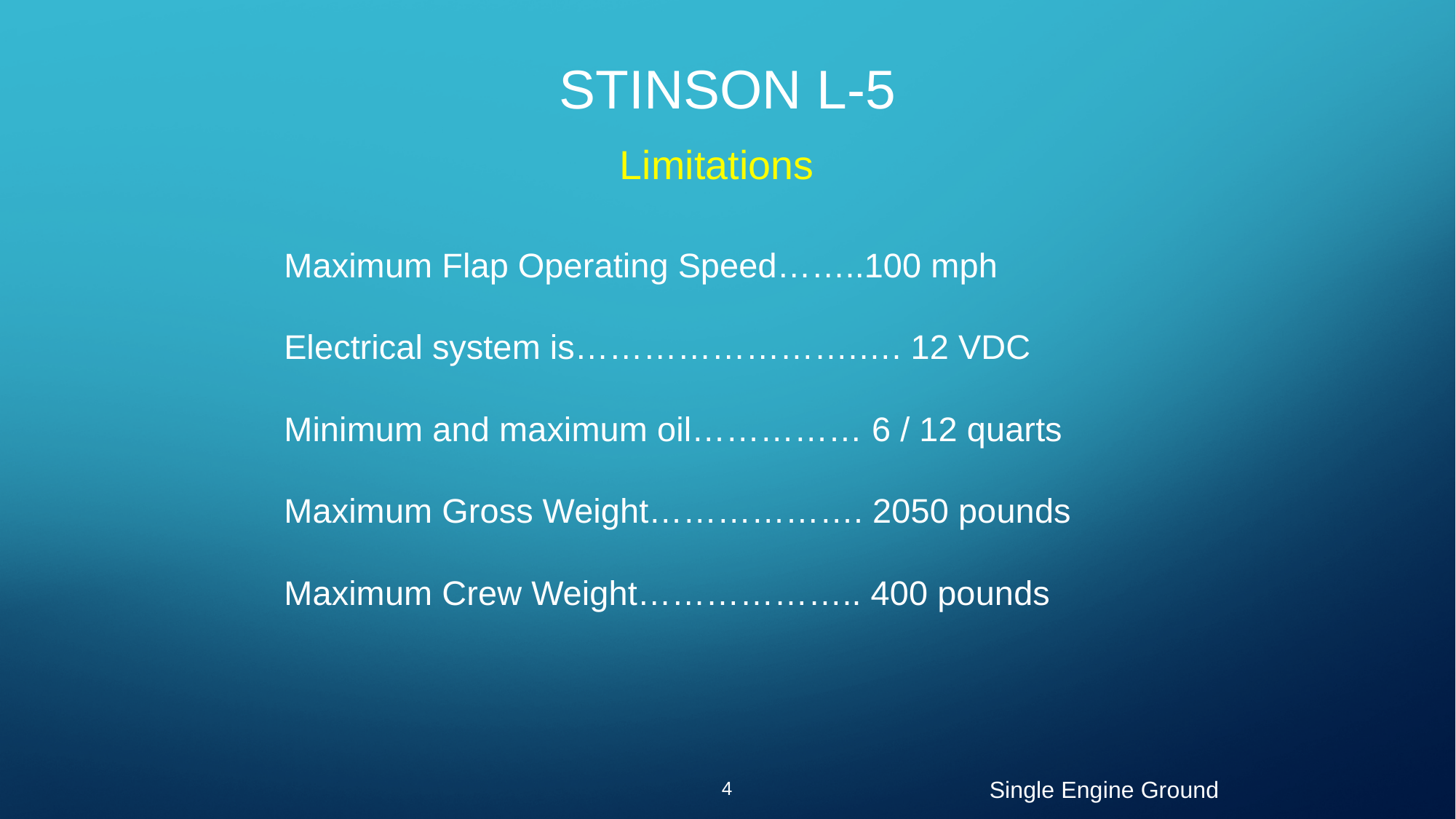

# Stinson L-5
Limitations
Maximum Flap Operating Speed……..100 mph

Electrical system is…………………….…. 12 VDC

Minimum and maximum oil…………… 6 / 12 quarts

Maximum Gross Weight………………. 2050 pounds

Maximum Crew Weight……………….. 400 pounds
Single Engine Ground
4